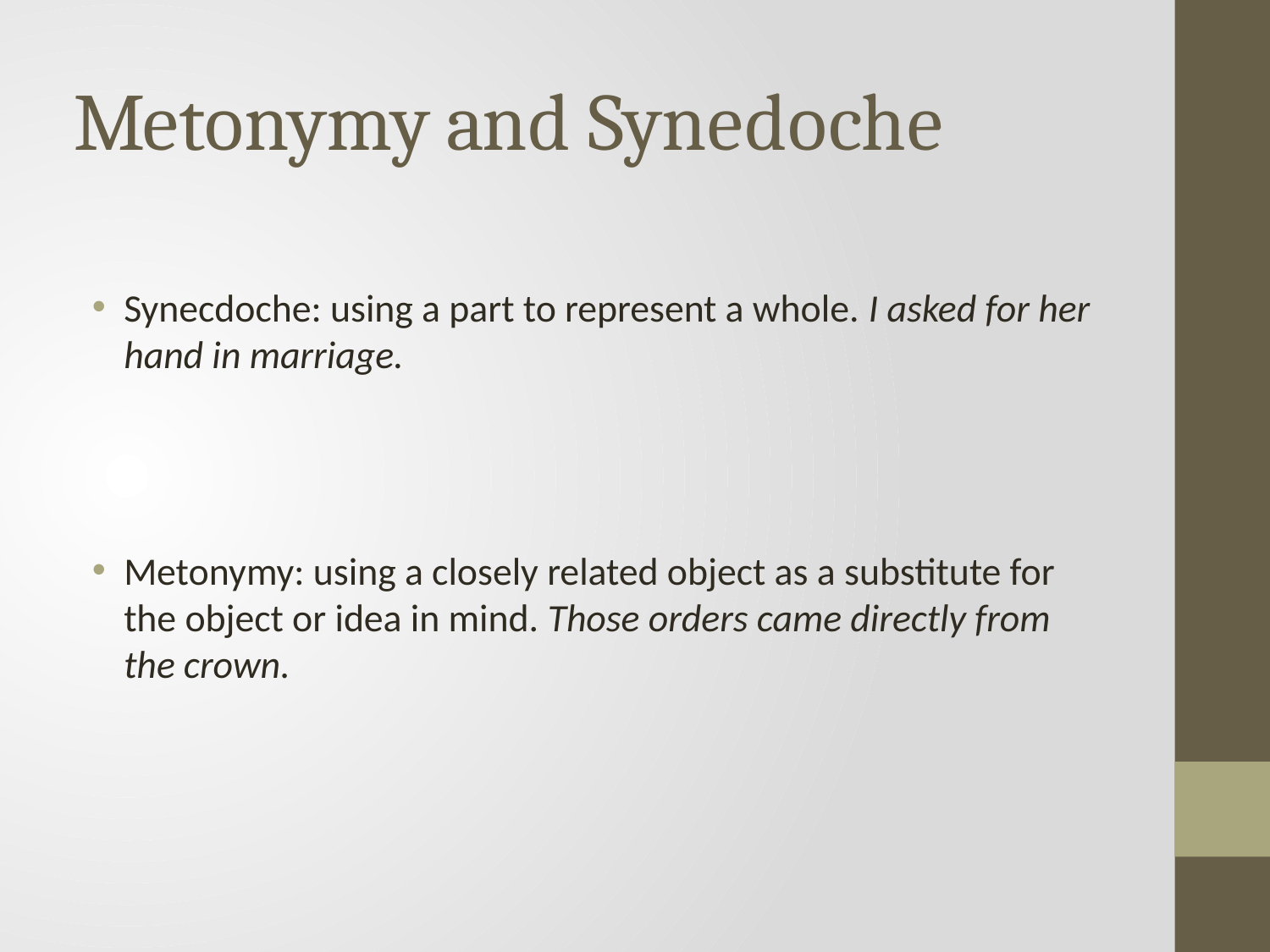

# Metonymy and Synedoche

Synecdoche: using a part to represent a whole. I asked for her hand in marriage.

Metonymy: using a closely related object as a substitute for the object or idea in mind. Those orders came directly from the crown.